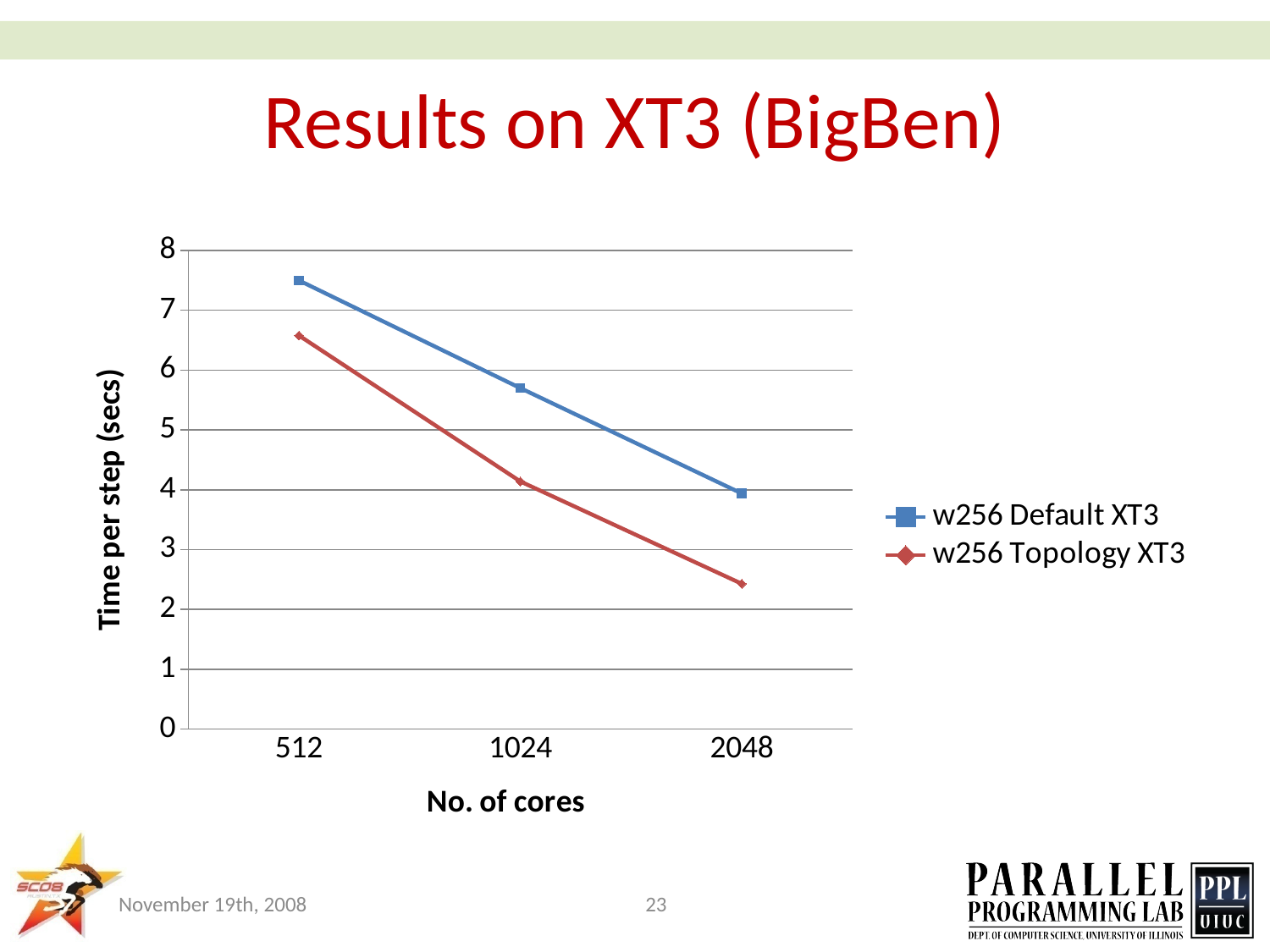

# Results on XT3 (BigBen)

### Chart

| Category | w256 Default XT3 | w256 Topology XT3 |
|---|---|---|
| 512 | 7.5 | 6.58 |
| 1024 | 5.7 | 4.14 |
| 2048 | 3.94 | 2.4299999999999997 |
November 19th, 2008
23